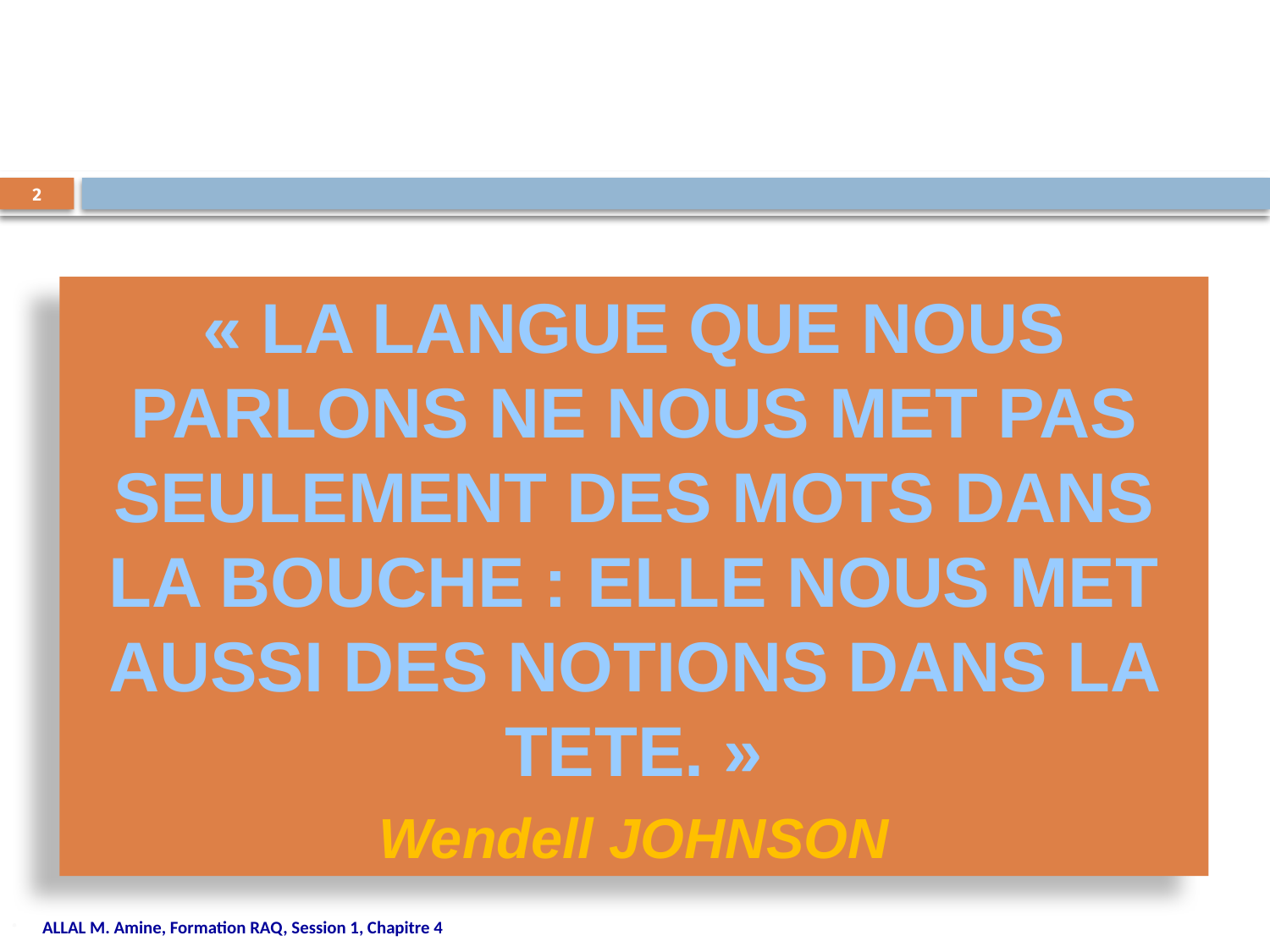

2
« LA LANGUE QUE NOUS PARLONS NE NOUS MET PAS SEULEMENT DES MOTS DANS LA BOUCHE : ELLE NOUS MET AUSSI DES NOTIONS DANS LA TETE. »
Wendell JOHNSON
ALLAL M. Amine, Formation RAQ, Session 1, Chapitre 4